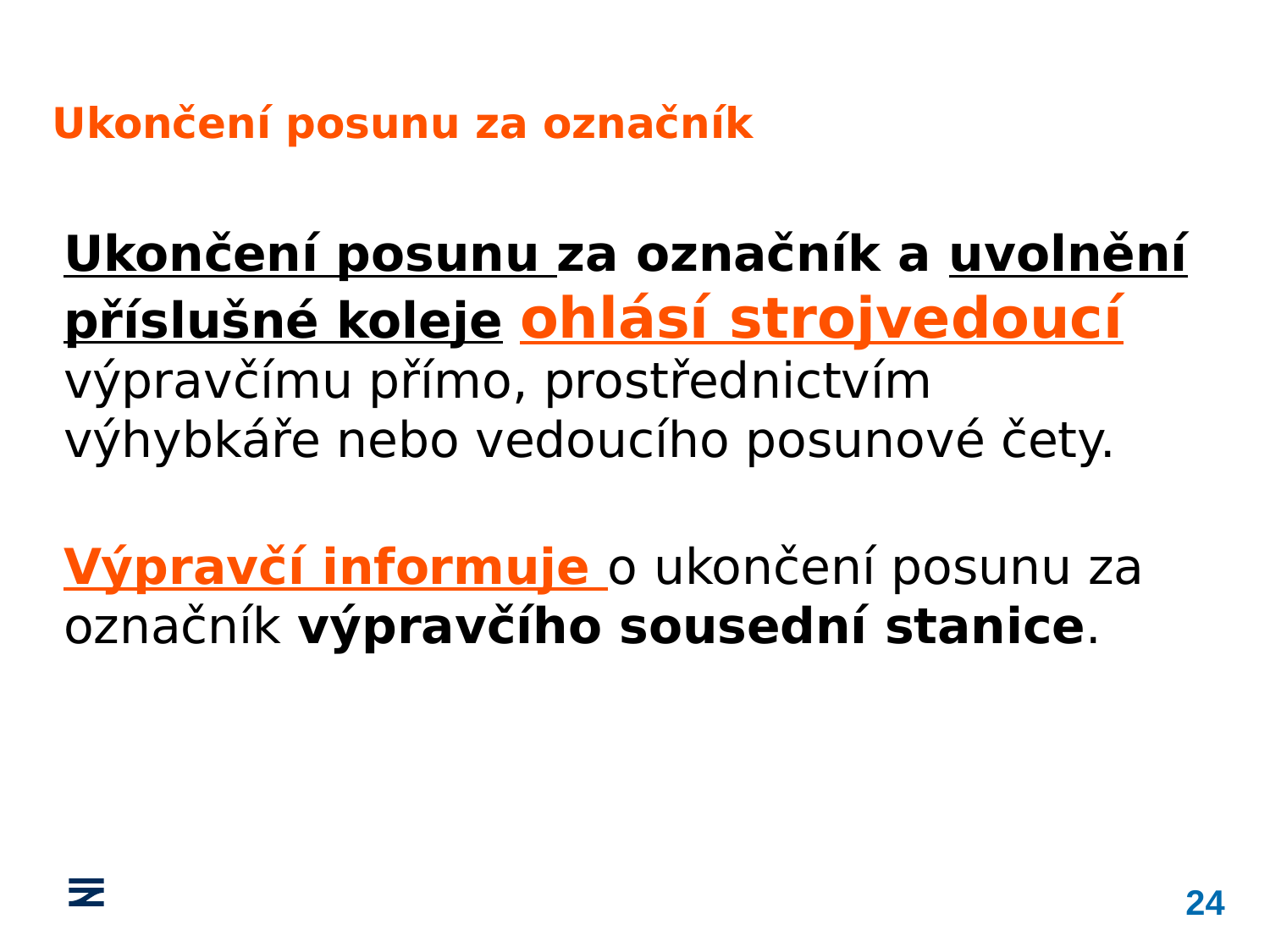

Ukončení posunu za označník
Ukončení posunu za označník a uvolnění příslušné koleje ohlásí strojvedoucí výpravčímu přímo, prostřednictvím výhybkáře nebo vedoucího posunové čety.

Výpravčí informuje o ukončení posunu za označník výpravčího sousední stanice.
24